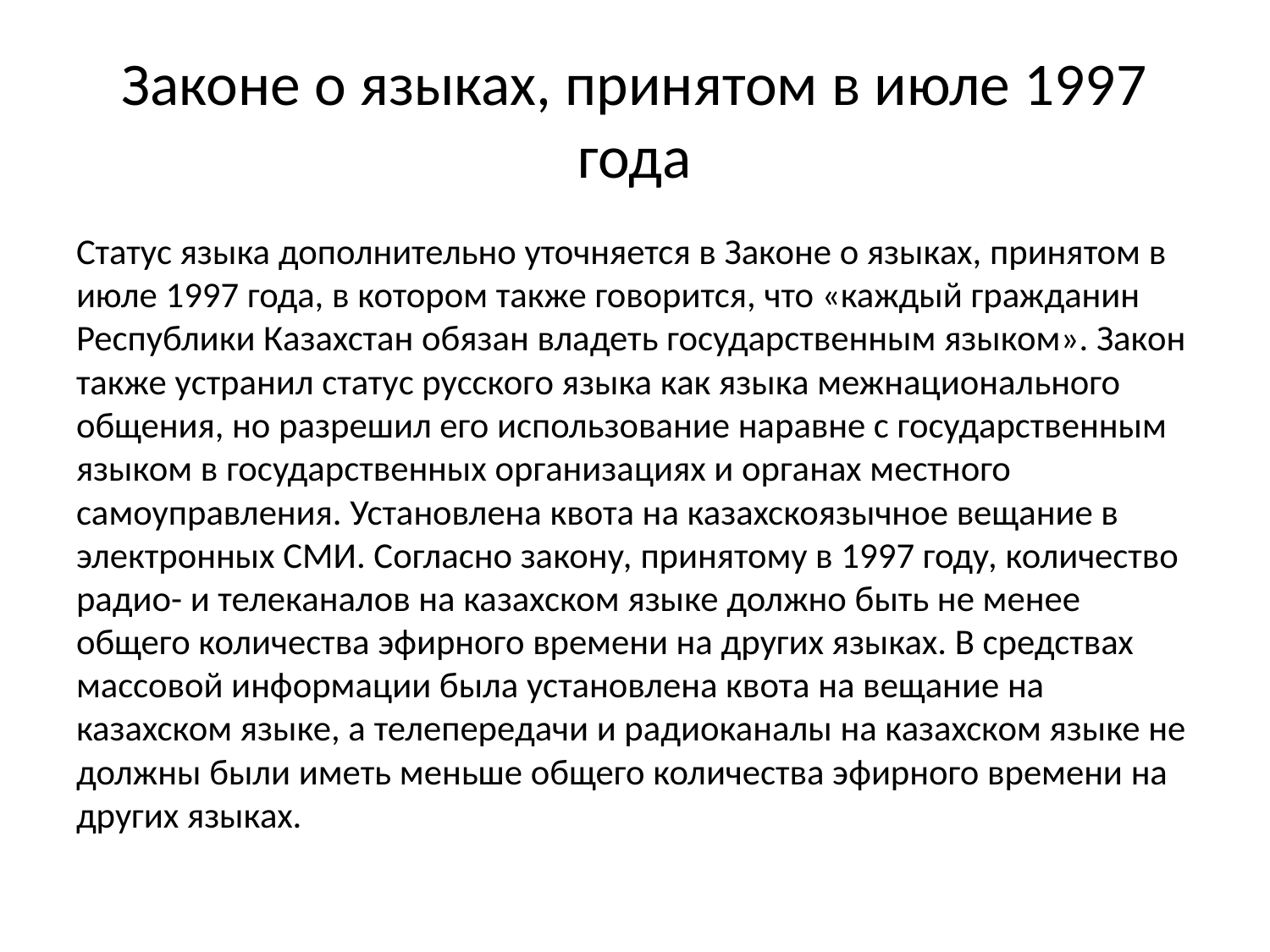

# Законе о языках, принятом в июле 1997 года
Статус языка дополнительно уточняется в Законе о языках, принятом в июле 1997 года, в котором также говорится, что «каждый гражданин Республики Казахстан обязан владеть государственным языком». Закон также устранил статус русского языка как языка межнационального общения, но разрешил его использование наравне с государственным языком в государственных организациях и органах местного самоуправления. Установлена квота на казахскоязычное вещание в электронных СМИ. Согласно закону, принятому в 1997 году, количество радио- и телеканалов на казахском языке должно быть не менее общего количества эфирного времени на других языках. В средствах массовой информации была установлена квота на вещание на казахском языке, а телепередачи и радиоканалы на казахском языке не должны были иметь меньше общего количества эфирного времени на других языках.